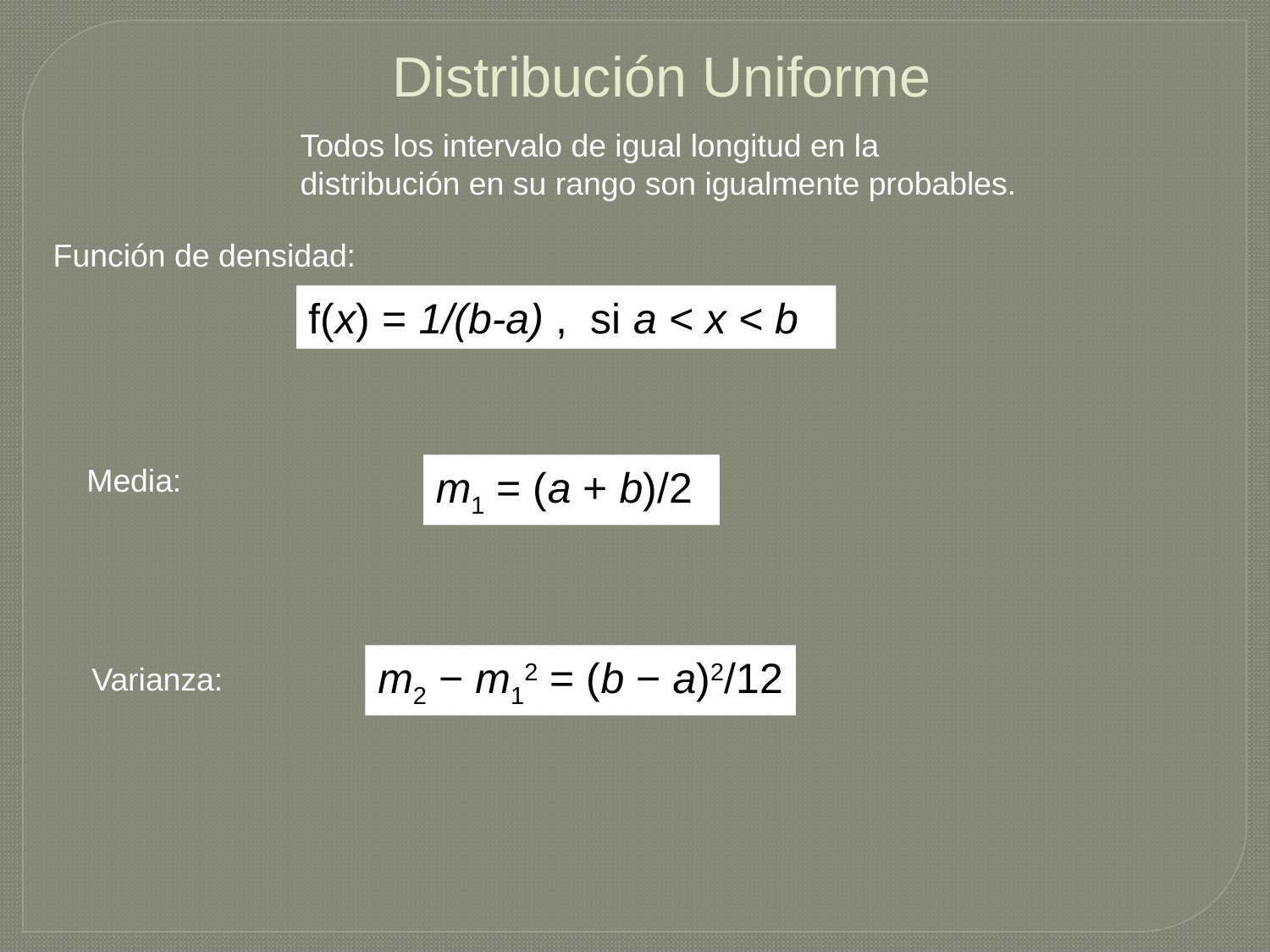

Distribución Uniforme
Todos los intervalo de igual longitud en la distribución en su rango son igualmente probables.
	Función de densidad:

f(x) = 1/(b-a) ,  si a < x < b
Media:
m1 = (a + b)/2
m2 − m12 = (b − a)2/12
Varianza: